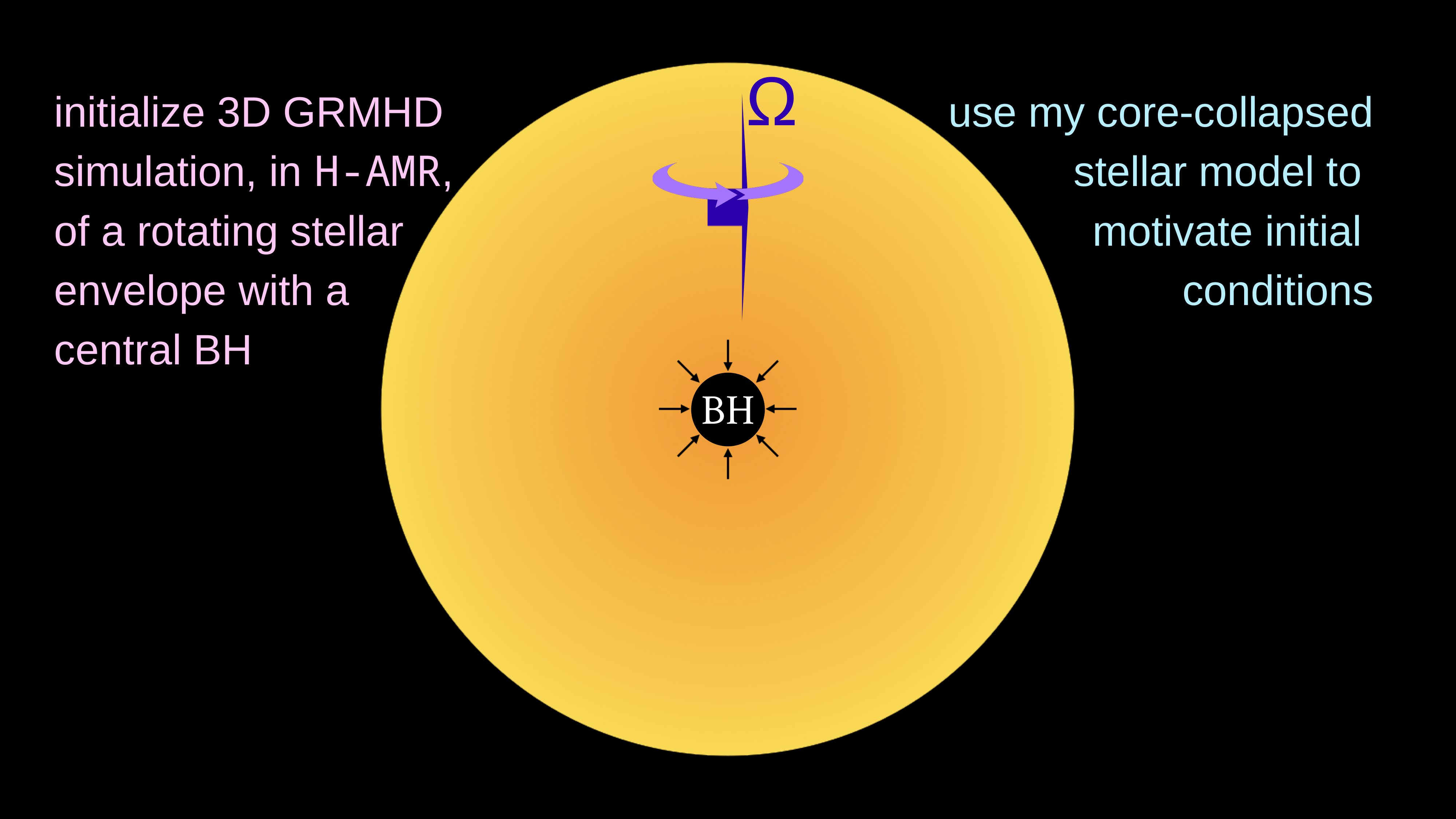

Ω

initialize 3D GRMHD simulation, in H-AMR, of a rotating stellar envelope with a central BH
use my core-collapsed stellar model to
motivate initial
conditions

BH